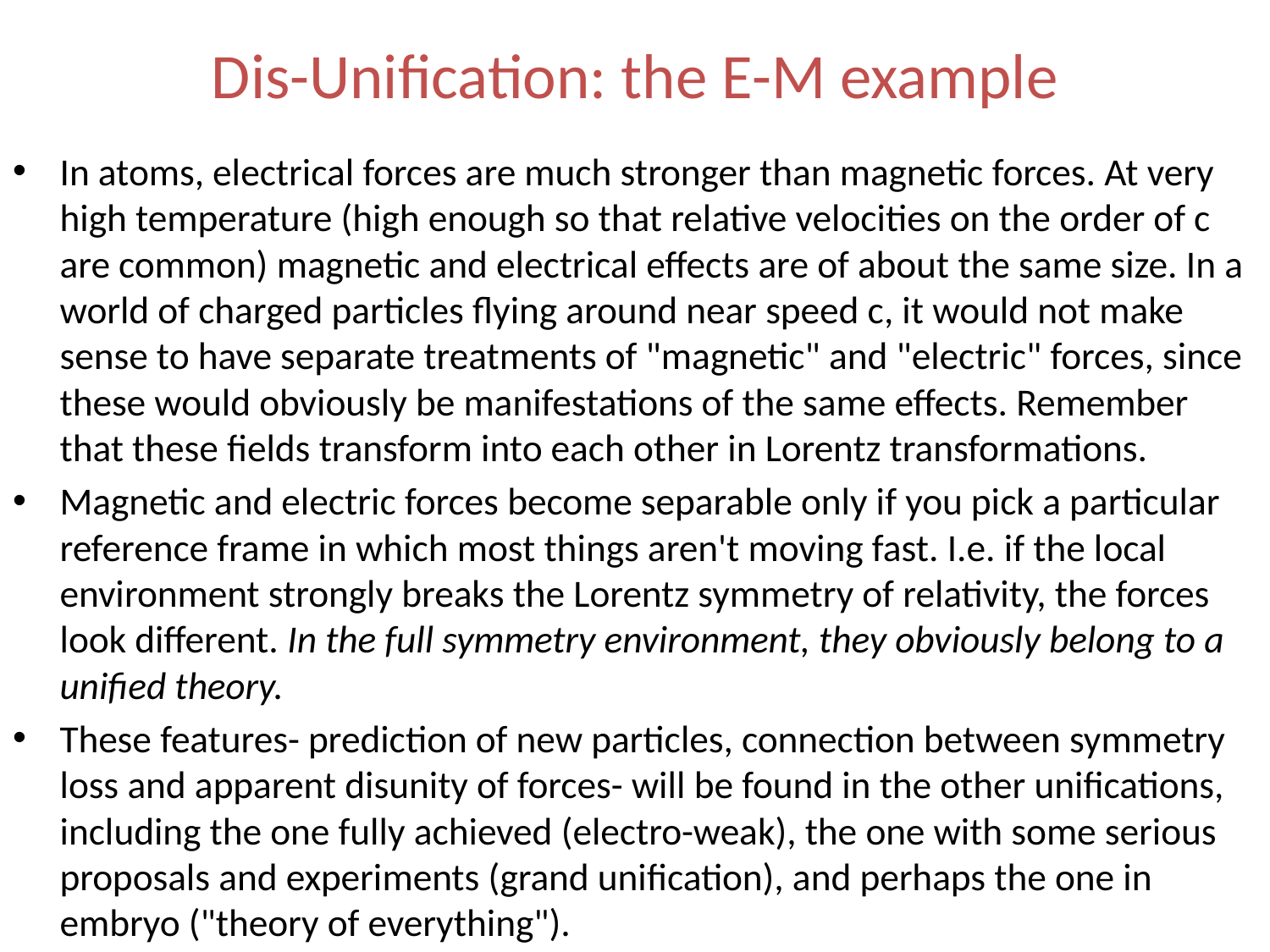

# Dis-Unification: the E-M example
In atoms, electrical forces are much stronger than magnetic forces. At very high temperature (high enough so that relative velocities on the order of c are common) magnetic and electrical effects are of about the same size. In a world of charged particles flying around near speed c, it would not make sense to have separate treatments of "magnetic" and "electric" forces, since these would obviously be manifestations of the same effects. Remember that these fields transform into each other in Lorentz transformations.
Magnetic and electric forces become separable only if you pick a particular reference frame in which most things aren't moving fast. I.e. if the local environment strongly breaks the Lorentz symmetry of relativity, the forces look different. In the full symmetry environment, they obviously belong to a unified theory.
These features- prediction of new particles, connection between symmetry loss and apparent disunity of forces- will be found in the other unifications, including the one fully achieved (electro-weak), the one with some serious proposals and experiments (grand unification), and perhaps the one in embryo ("theory of everything").